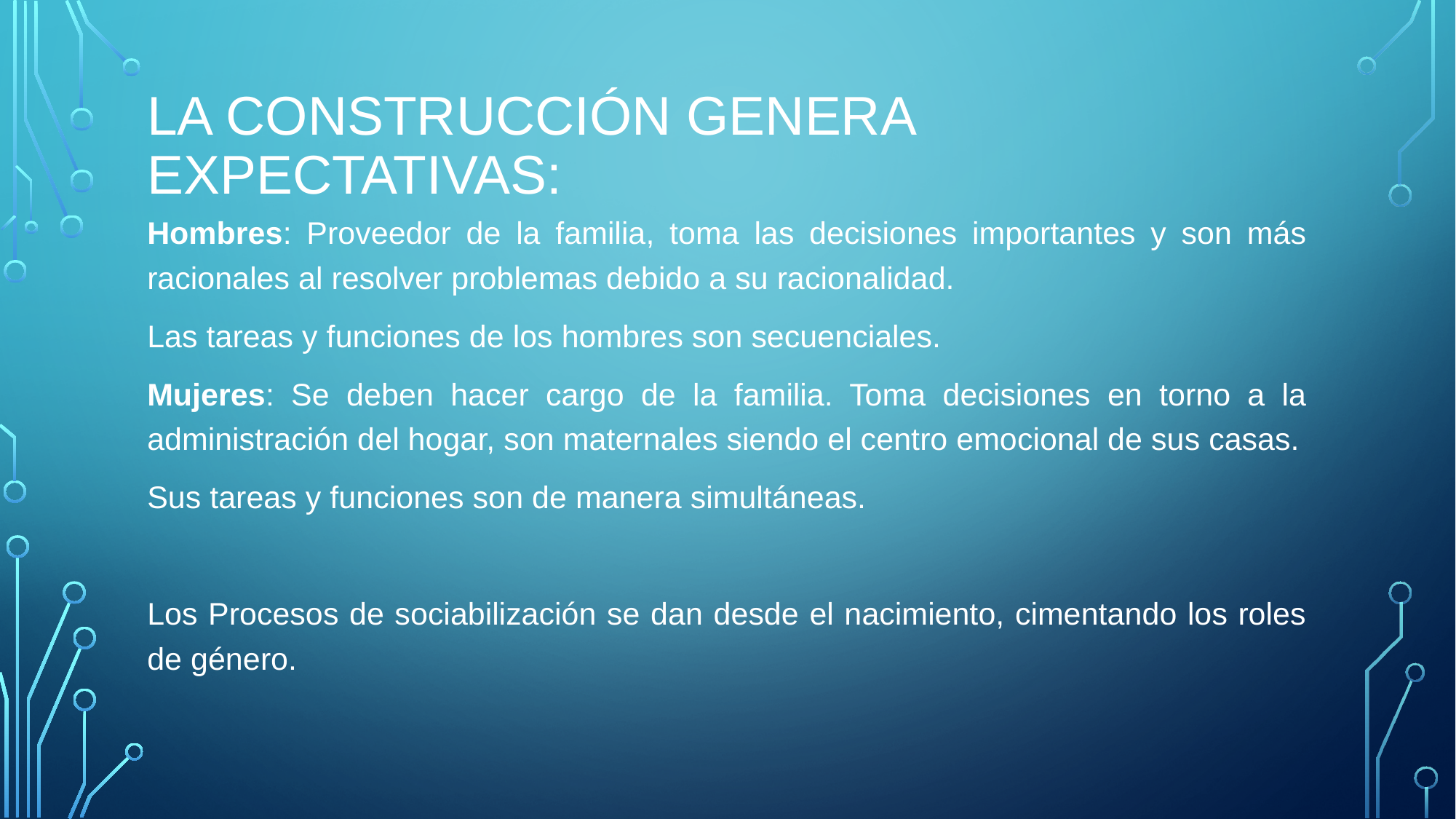

# La construcción genera expectativas:
Hombres: Proveedor de la familia, toma las decisiones importantes y son más racionales al resolver problemas debido a su racionalidad.
Las tareas y funciones de los hombres son secuenciales.
Mujeres: Se deben hacer cargo de la familia. Toma decisiones en torno a la administración del hogar, son maternales siendo el centro emocional de sus casas.
Sus tareas y funciones son de manera simultáneas.

Los Procesos de sociabilización se dan desde el nacimiento, cimentando los roles de género.